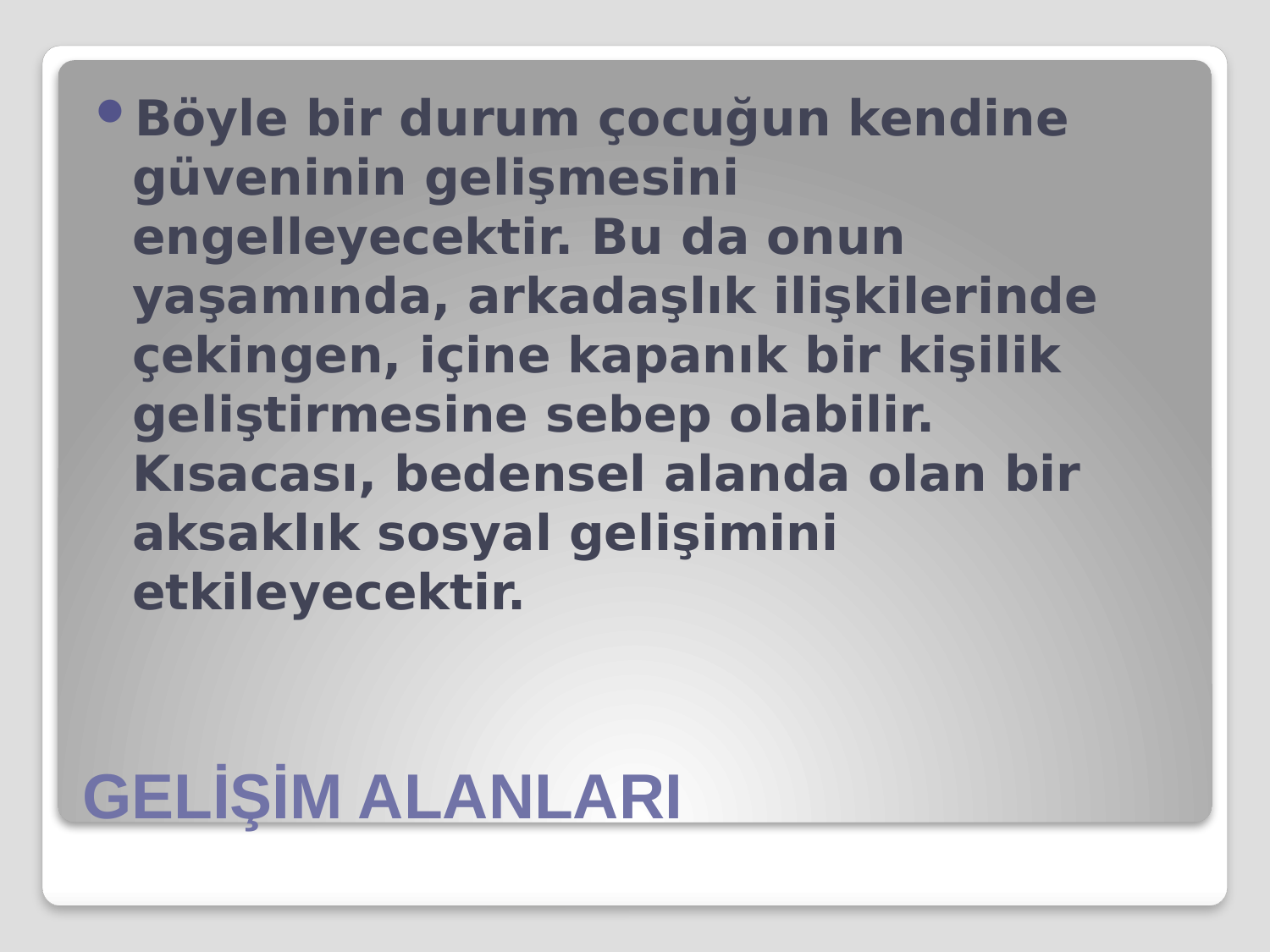

Böyle bir durum çocuğun kendine güveninin gelişmesini engelleyecektir. Bu da onun yaşamında, arkadaşlık ilişkilerinde çekingen, içine kapanık bir kişilik geliştirmesine sebep olabilir. Kısacası, bedensel alanda olan bir aksaklık sosyal gelişimini etkileyecektir.

# GELİŞİM ALANLARI